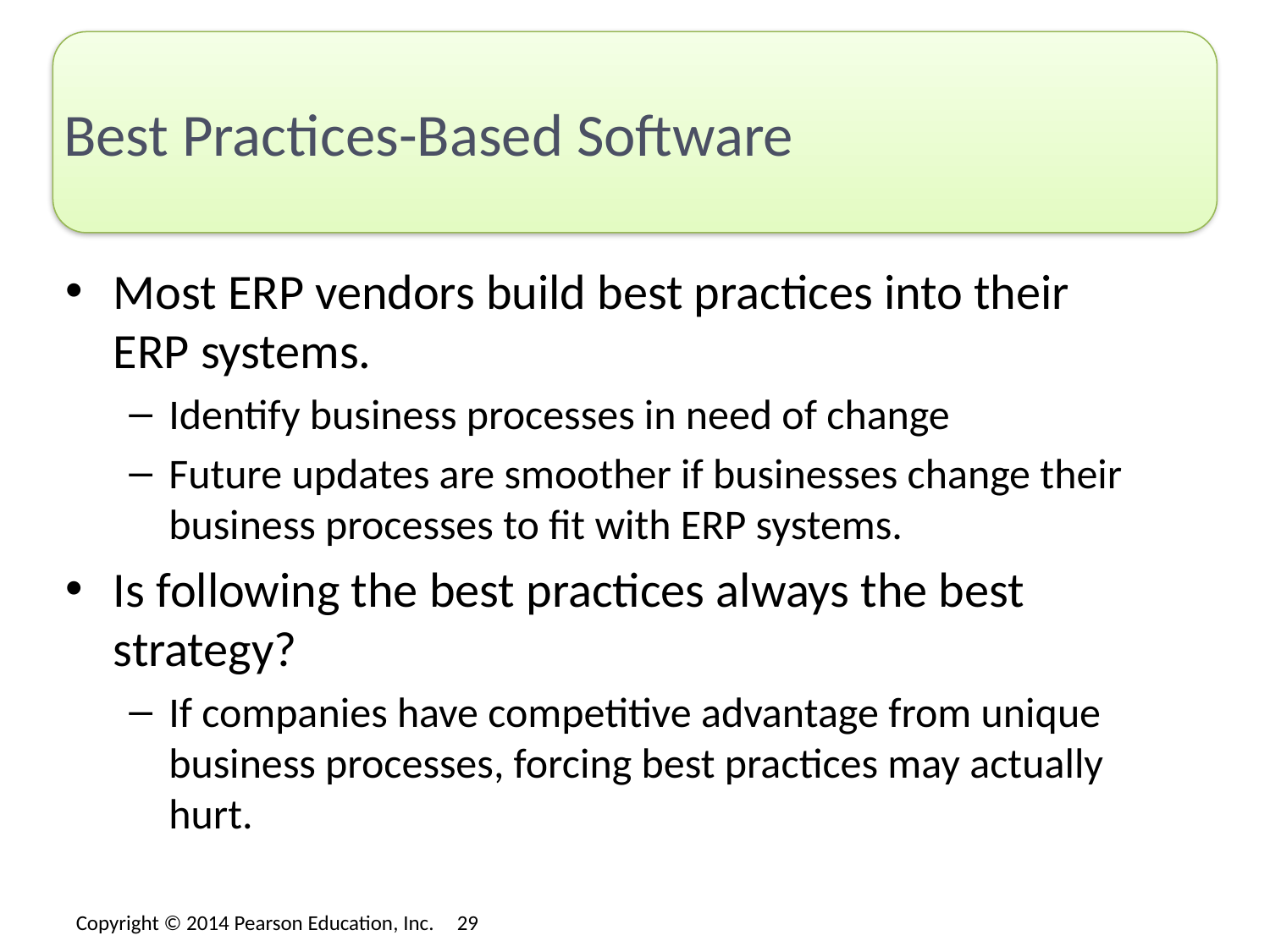

# Best Practices-Based Software
Most ERP vendors build best practices into their ERP systems.
Identify business processes in need of change
Future updates are smoother if businesses change their business processes to fit with ERP systems.
Is following the best practices always the best strategy?
If companies have competitive advantage from unique business processes, forcing best practices may actually hurt.